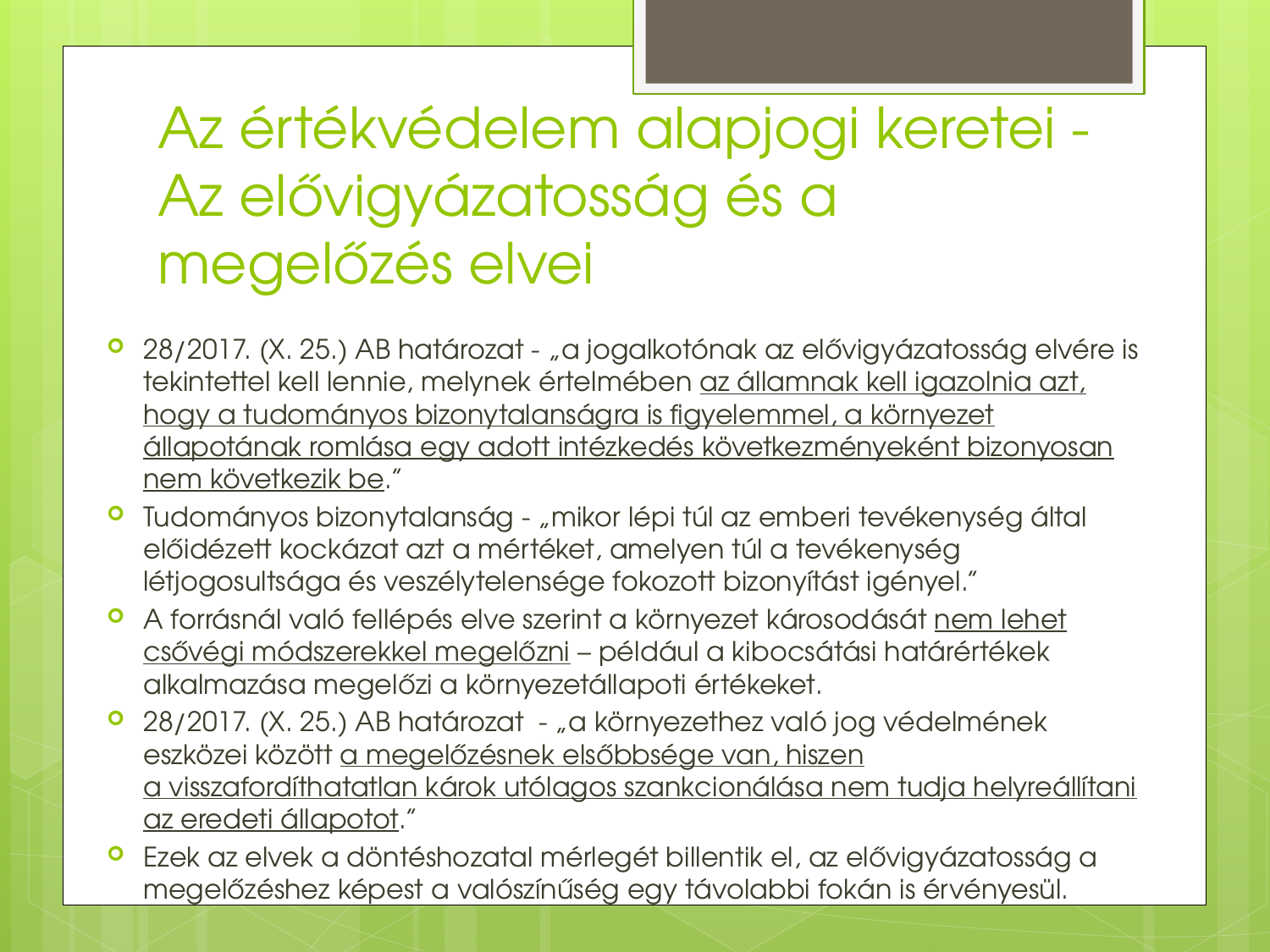

# Az értékvédelem alapjogi keretei - Az elővigyázatosság és a megelőzés elvei
28/2017. (X. 25.) AB határozat - „a jogalkotónak az elővigyázatosság elvére is tekintettel kell lennie, melynek értelmében az államnak kell igazolnia azt, hogy a tudományos bizonytalanságra is figyelemmel, a környezet állapotának romlása egy adott intézkedés következményeként bizonyosan nem következik be.”
Tudományos bizonytalanság - „mikor lépi túl az emberi tevékenység által előidézett kockázat azt a mértéket, amelyen túl a tevékenység létjogosultsága és veszélytelensége fokozott bizonyítást igényel.”
A forrásnál való fellépés elve szerint a környezet károsodását nem lehet csővégi módszerekkel megelőzni – például a kibocsátási határértékek alkalmazása megelőzi a környezetállapoti értékeket.
28/2017. (X. 25.) AB határozat  - „a környezethez való jog védelmének eszközei között a megelőzésnek elsőbbsége van, hiszen a visszafordíthatatlan károk utólagos szankcionálása nem tudja helyreállítani az eredeti állapotot.”
Ezek az elvek a döntéshozatal mérlegét billentik el, az elővigyázatosság a megelőzéshez képest a valószínűség egy távolabbi fokán is érvényesül.